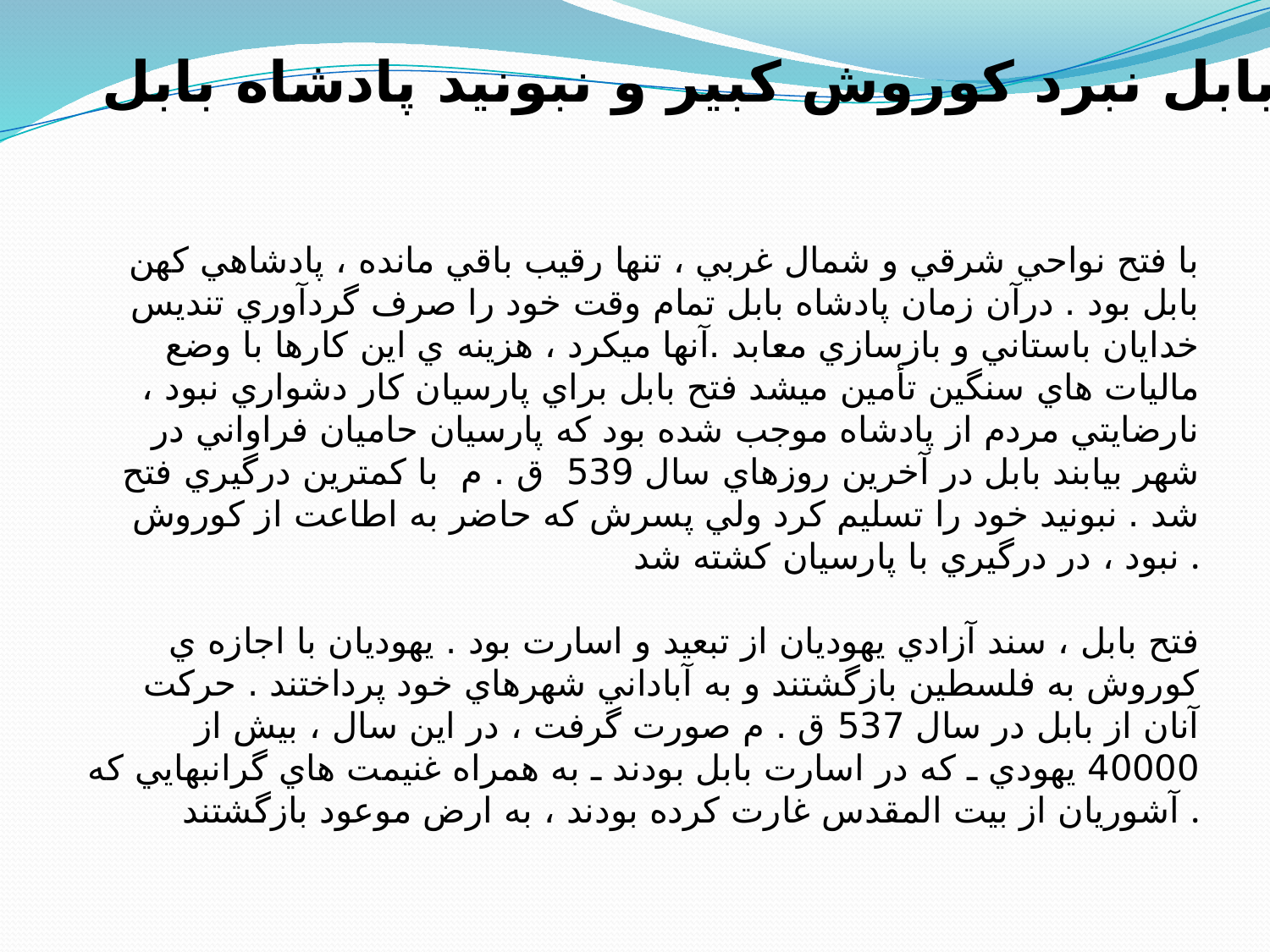

جنگ بابل نبرد کوروش کبیر و نبونید پادشاه بابل
با فتح نواحي شرقي و شمال غربي ، تنها رقيب باقي مانده ، پادشاهي کهن بابل بود . درآن زمان پادشاه بابل تمام وقت خود را صرف گردآوري تنديس خدايان باستاني و بازسازي معابد .آنها ميکرد ، هزينه ي اين کارها با وضع ماليات هاي سنگين تأمين ميشد فتح بابل براي پارسيان کار دشواري نبود ، نارضايتي مردم از پادشاه موجب شده بود که پارسيان حاميان فراواني در شهر بيابند بابل در آخرين روزهاي سال 539  ق . م  با کمترين درگيري فتح شد . نبونيد خود را تسليم کرد ولي پسرش که حاضر به اطاعت از کوروش نبود ، در درگيري با پارسيان کشته شد .

 فتح بابل ، سند آزادي يهوديان از تبعيد و اسارت بود . يهوديان با اجازه ي کوروش به فلسطين بازگشتند و به آباداني شهرهاي خود پرداختند . حرکت آنان از بابل در سال 537 ق . م صورت گرفت ، در اين سال ، بيش از 40000 يهودي ـ که در اسارت بابل بودند ـ به همراه غنيمت هاي گرانبهايي که آشوريان از بيت المقدس غارت کرده بودند ، به ارض موعود بازگشتند .